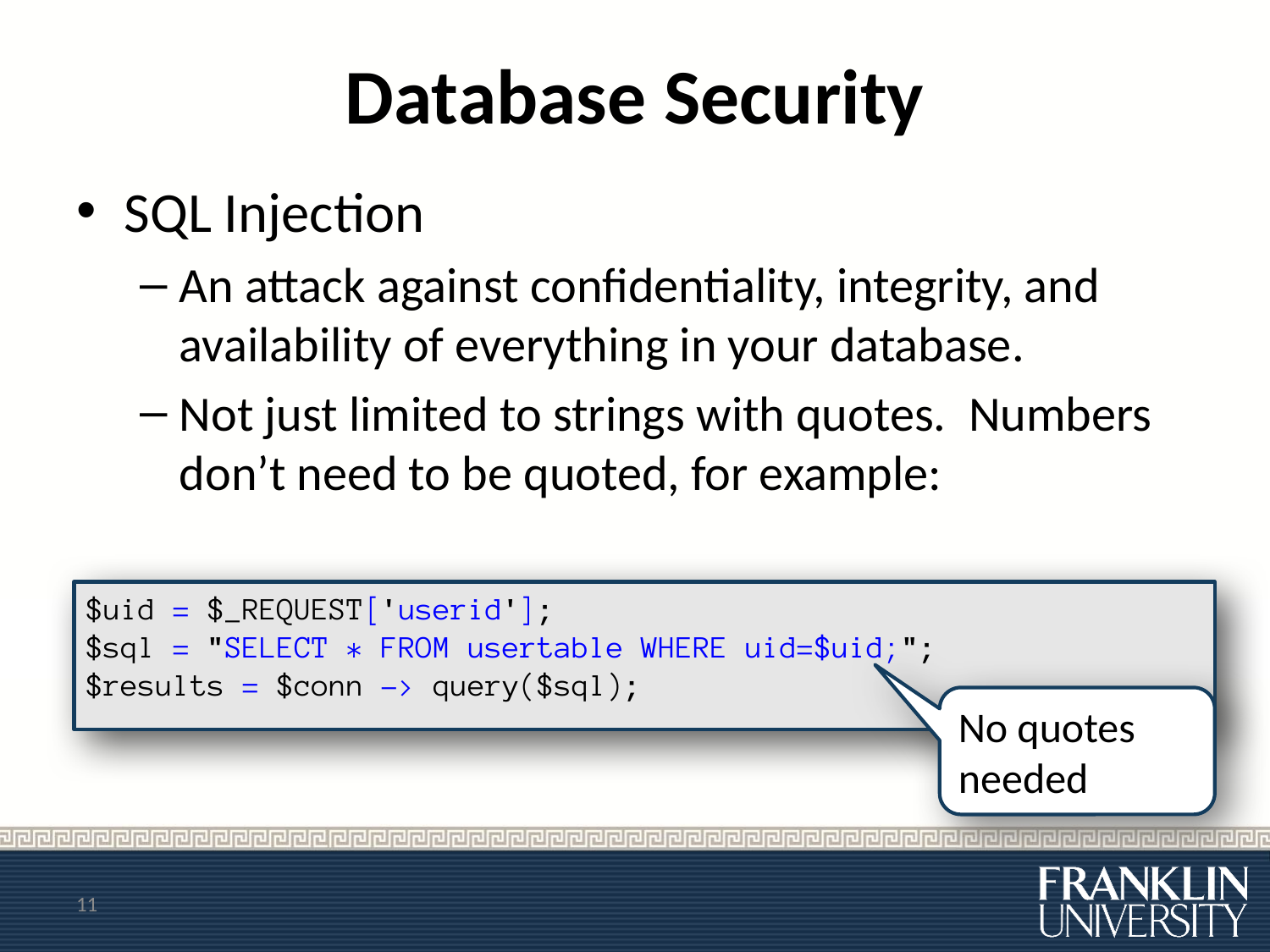

# Database Security
SQL Injection
An attack against confidentiality, integrity, and availability of everything in your database.
Not just limited to strings with quotes.  Numbers don’t need to be quoted, for example:
$uid = $_REQUEST['userid'];
$sql = "SELECT * FROM usertable WHERE uid=$uid;";
$results = $conn -> query($sql);
No quotes needed
11